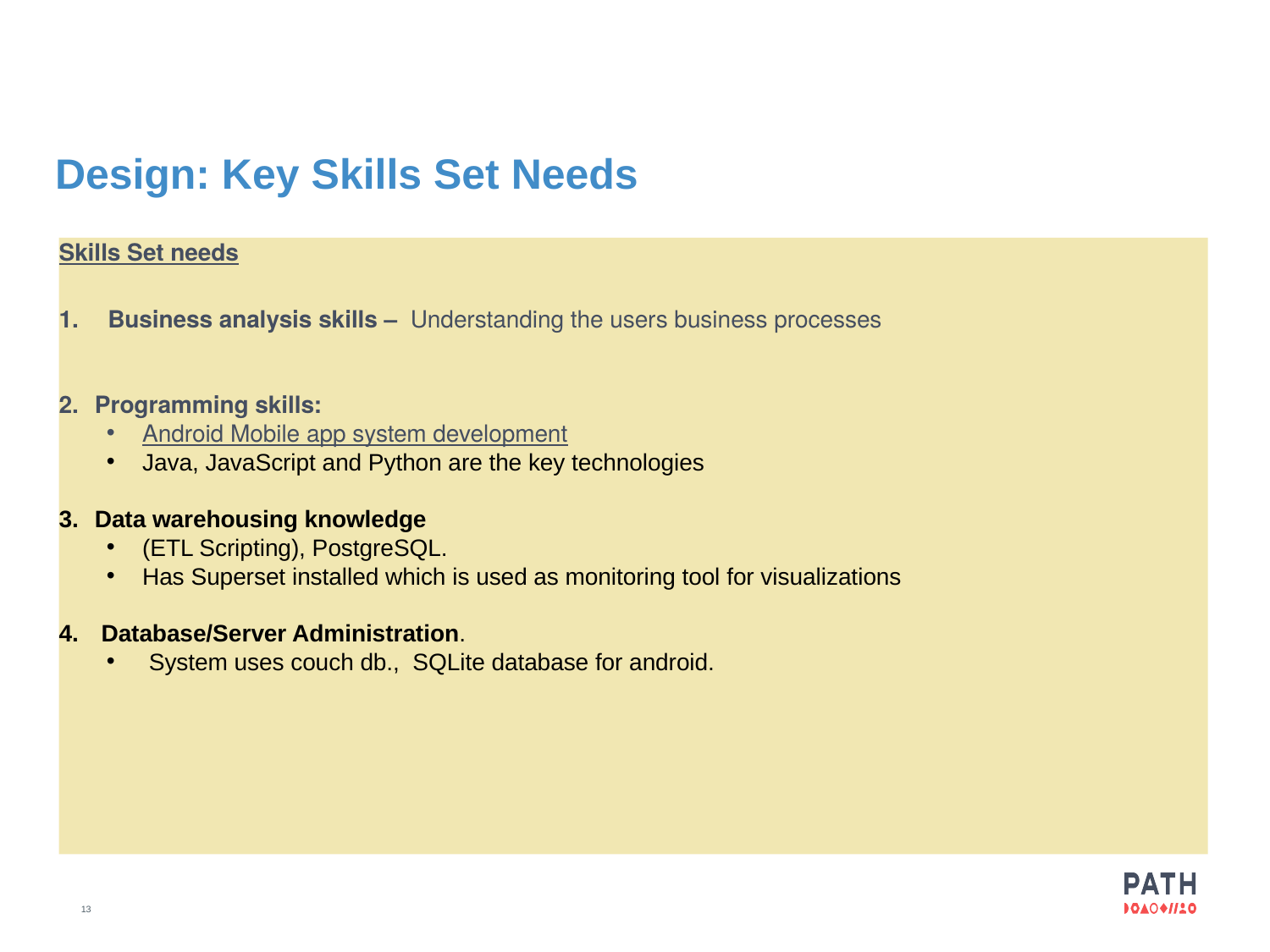

Design: Key Skills Set Needs
Skills Set needs

  Business analysis skills –  Understanding the users business processes

Programming skills:
Android Mobile app system development
Java, JavaScript and Python are the key technologies

Data warehousing knowledge
(ETL Scripting), PostgreSQL.
Has Superset installed which is used as monitoring tool for visualizations

 Database/Server Administration.
 System uses couch db.,  SQLite database for android.